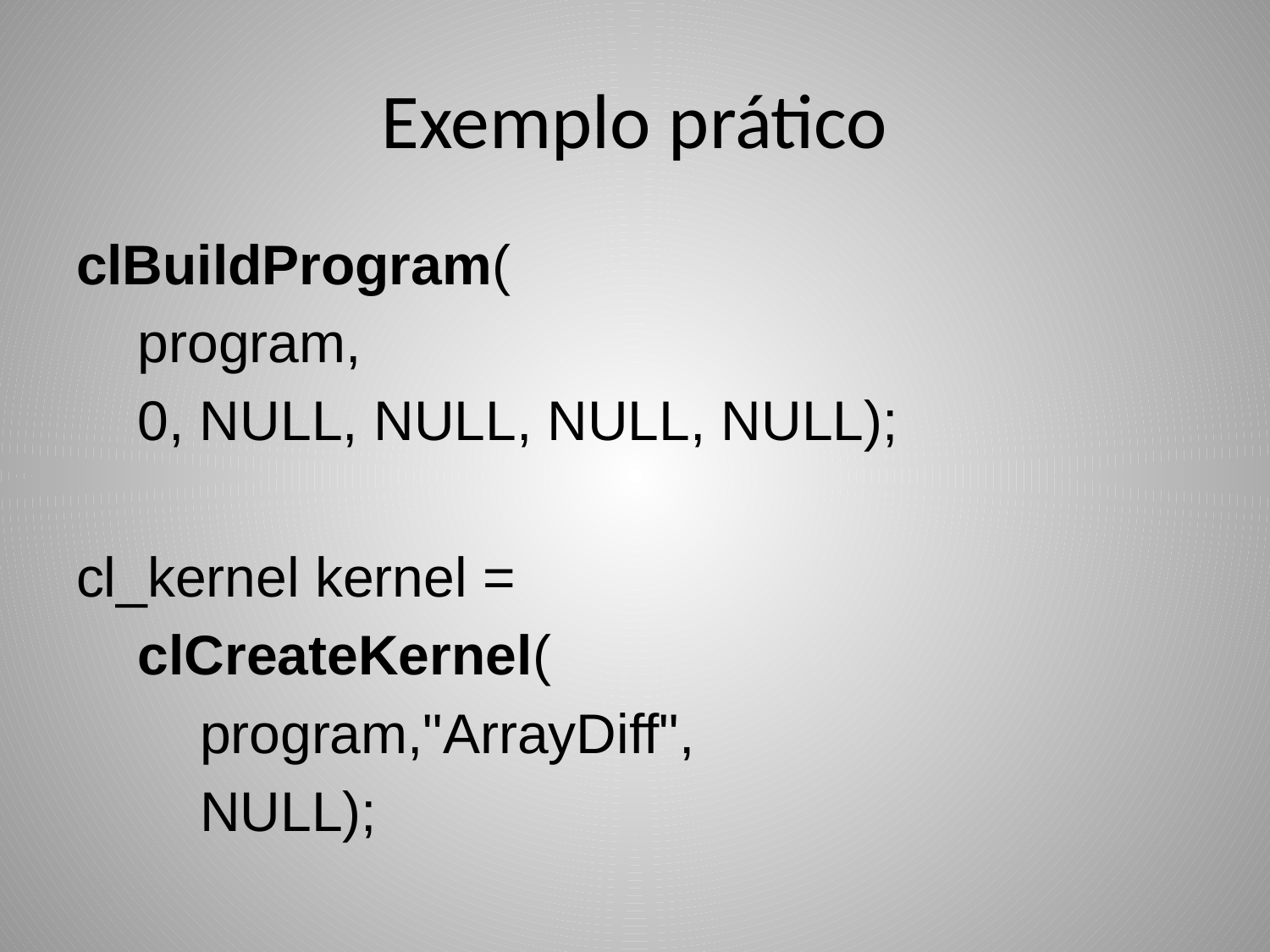

# Exemplo prático
clBuildProgram(
    program,
    0, NULL, NULL, NULL, NULL);

cl_kernel kernel =
    clCreateKernel(
        program,"ArrayDiff",
        NULL);